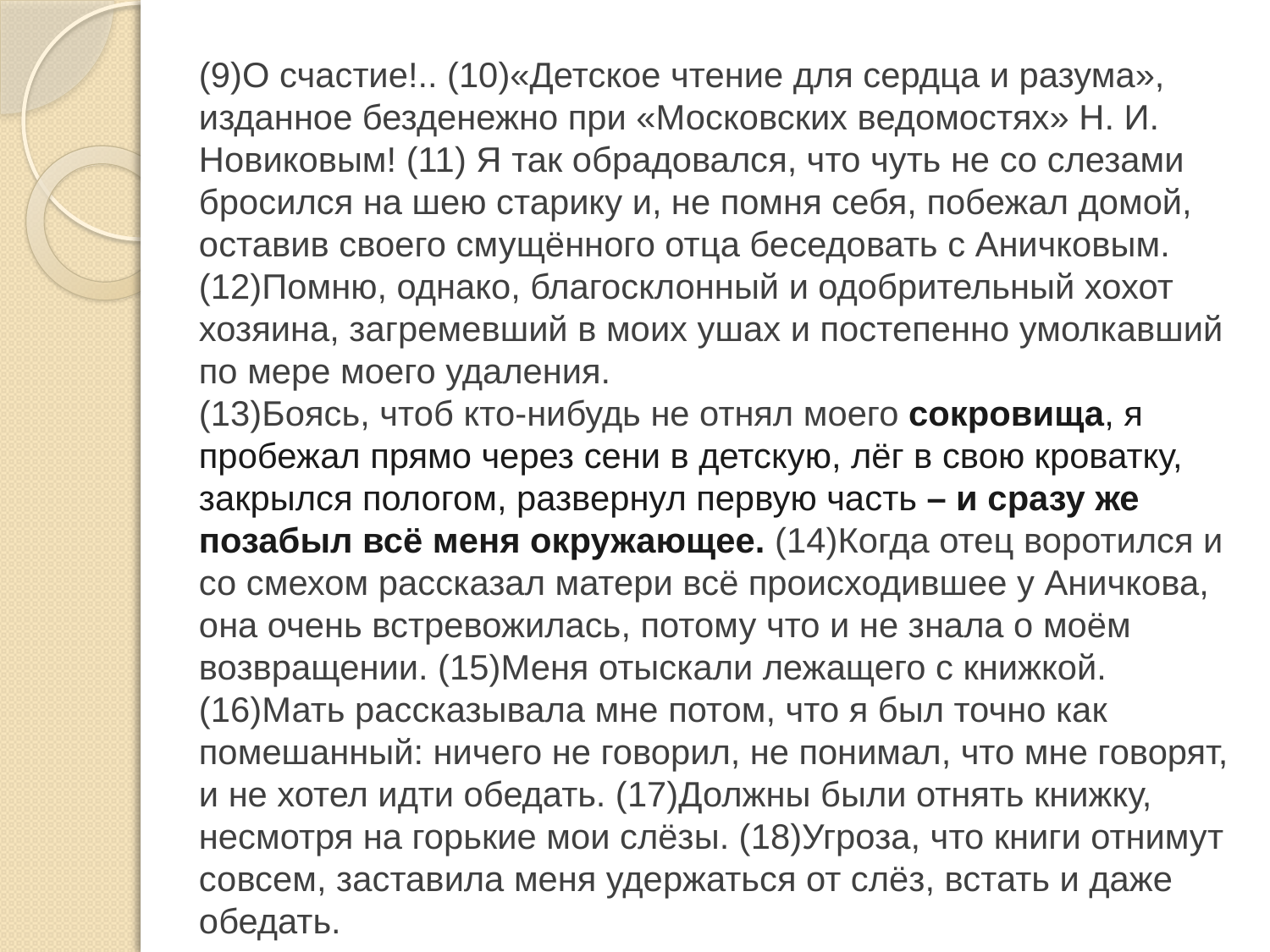

(9)О счастие!.. (10)«Детское чтение для сердца и разума», изданное безденежно при «Московских ведомостях» Н. И. Новиковым! (11) Я так обрадовался, что чуть не со слезами бросился на шею старику и, не помня себя, побежал домой, оставив своего смущённого отца беседовать с Аничковым. (12)Помню, однако, благосклонный и одобрительный хохот хозяина, загремевший в моих ушах и постепенно умолкавший по мере моего удаления. 
(13)Боясь, чтоб кто-нибудь не отнял моего сокровища, я пробежал прямо через сени в детскую, лёг в свою кроватку, закрылся пологом, развернул первую часть – и сразу же позабыл всё меня окружающее. (14)Когда отец воротился и со смехом рассказал матери всё происходившее у Аничкова, она очень встревожилась, потому что и не знала о моём возвращении. (15)Меня отыскали лежащего с книжкой. (16)Мать рассказывала мне потом, что я был точно как помешанный: ничего не говорил, не понимал, что мне говорят, и не хотел идти обедать. (17)Должны были отнять книжку, несмотря на горькие мои слёзы. (18)Угроза, что книги отнимут совсем, заставила меня удержаться от слёз, встать и даже обедать.